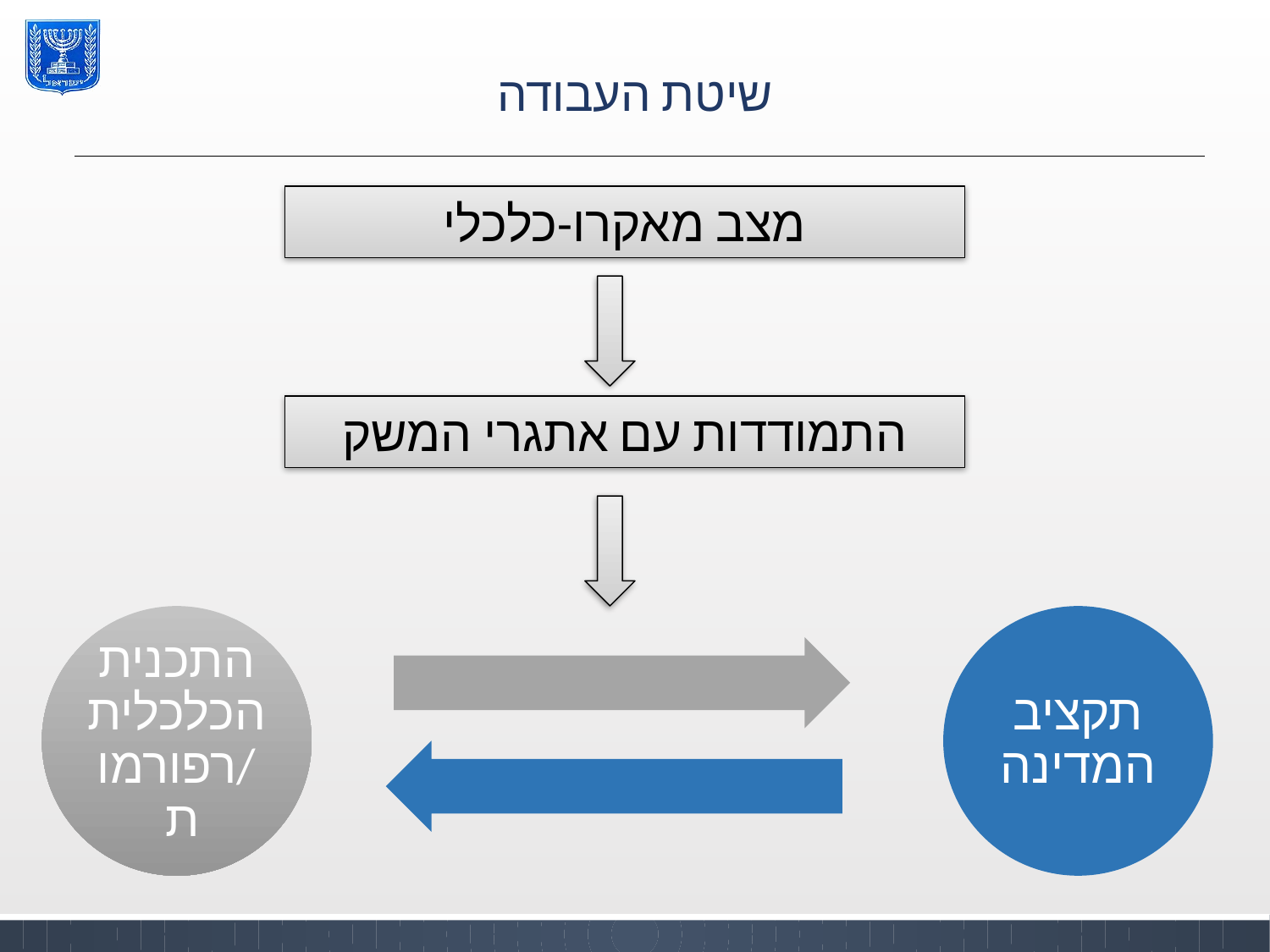

# שיטת העבודה
מצב מאקרו-כלכלי

התמודדות עם אתגרי המשק

התכנית הכלכלית/רפורמות

תקציב המדינה